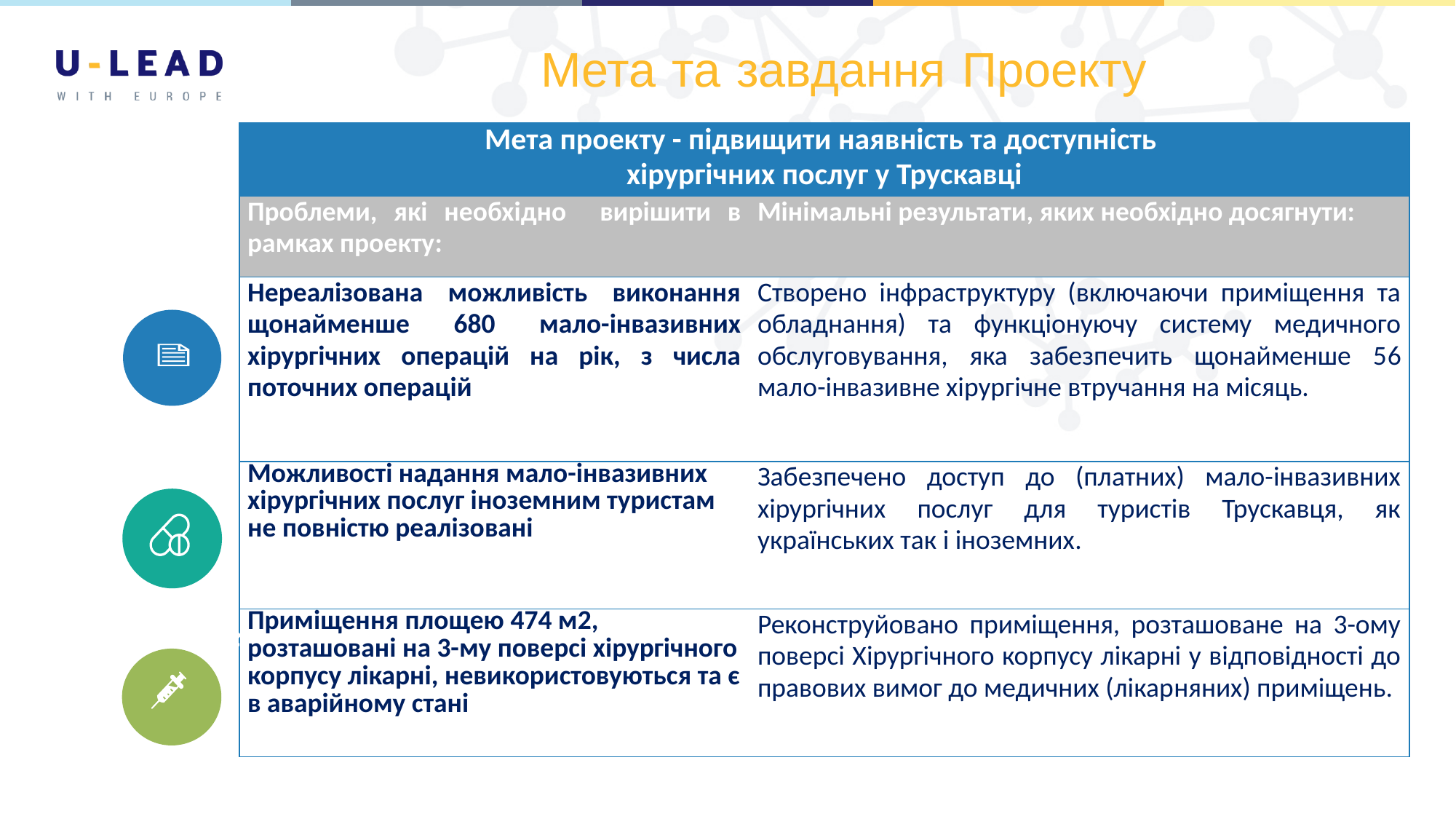

# Мета та завдання Проекту
| Мета проекту - підвищити наявність та доступність хірургічних послуг у Трускавці |  |
| --- | --- |
| Проблеми, які необхідно вирішити в рамках проекту: | Мінімальні результати, яких необхідно досягнути: |
| Нереалізована можливість виконання щонайменше 680 мало-інвазивних хірургічних операцій на рік, з числа поточних операцій | Створено інфраструктуру (включаючи приміщення та обладнання) та функціонуючу систему медичного обслуговування, яка забезпечить щонайменше 56 мало-інвазивне хірургічне втручання на місяць. |
| Можливості надання мало-інвазивних хірургічних послуг іноземним туристам не повністю реалізовані | Забезпечено доступ до (платних) мало-інвазивних хірургічних послуг для туристів Трускавця, як українських так і іноземних. |
| Приміщення площею 474 м2, розташовані на 3-му поверсі хірургічного корпусу лікарні, невикористовуються та є в аварійному стані | Реконструйовано приміщення, розташоване на 3-ому поверсі Хірургічного корпусу лікарні у відповідності до правових вимог до медичних (лікарняних) приміщень. |